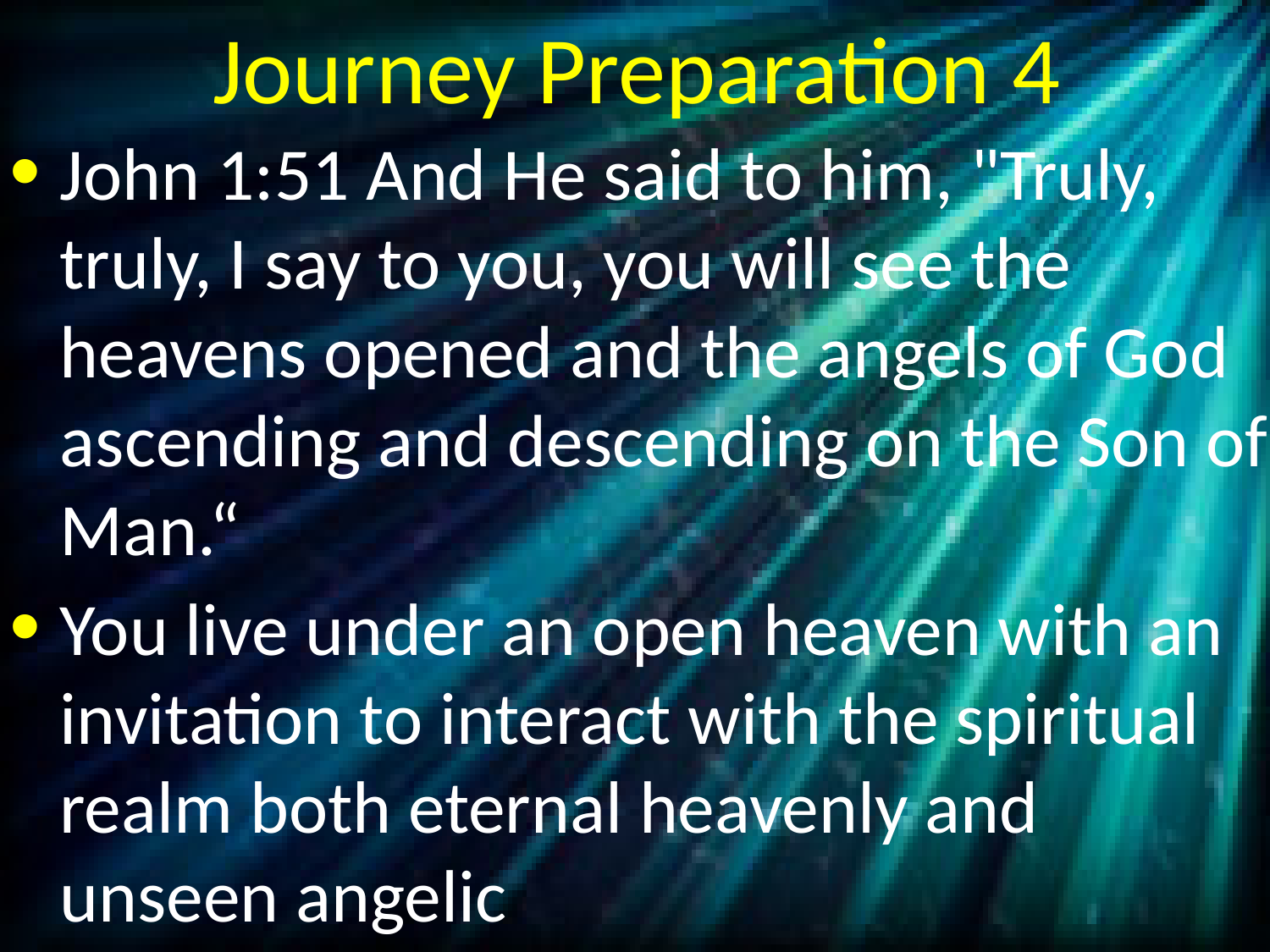

# Journey Preparation 4
John 1:51 And He said to him, "Truly, truly, I say to you, you will see the heavens opened and the angels of God ascending and descending on the Son of Man.“
You live under an open heaven with an invitation to interact with the spiritual realm both eternal heavenly and unseen angelic